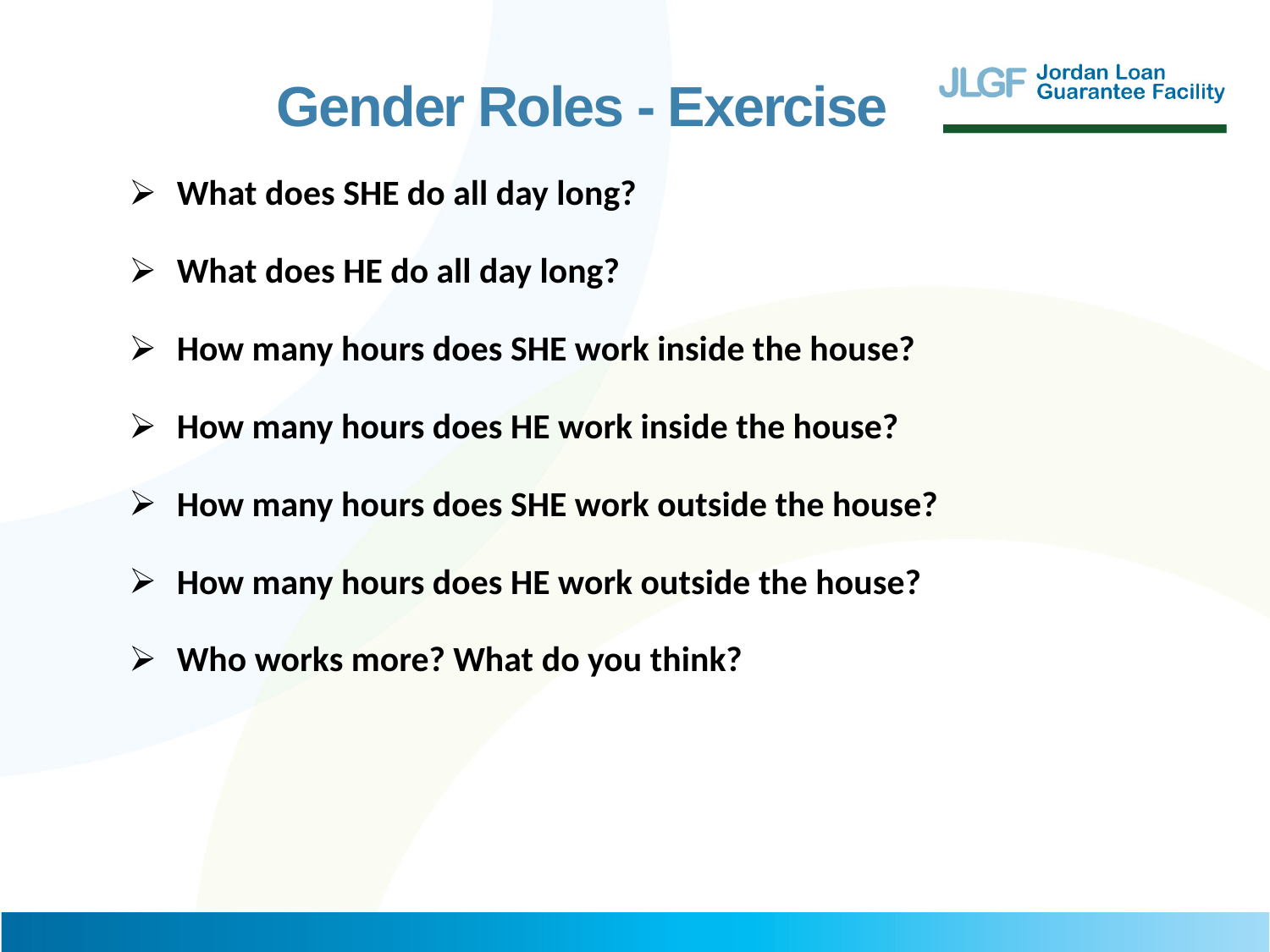

Gender Roles - Exercise
What does SHE do all day long?
What does HE do all day long?
How many hours does SHE work inside the house?
How many hours does HE work inside the house?
How many hours does SHE work outside the house?
How many hours does HE work outside the house?
Who works more? What do you think?